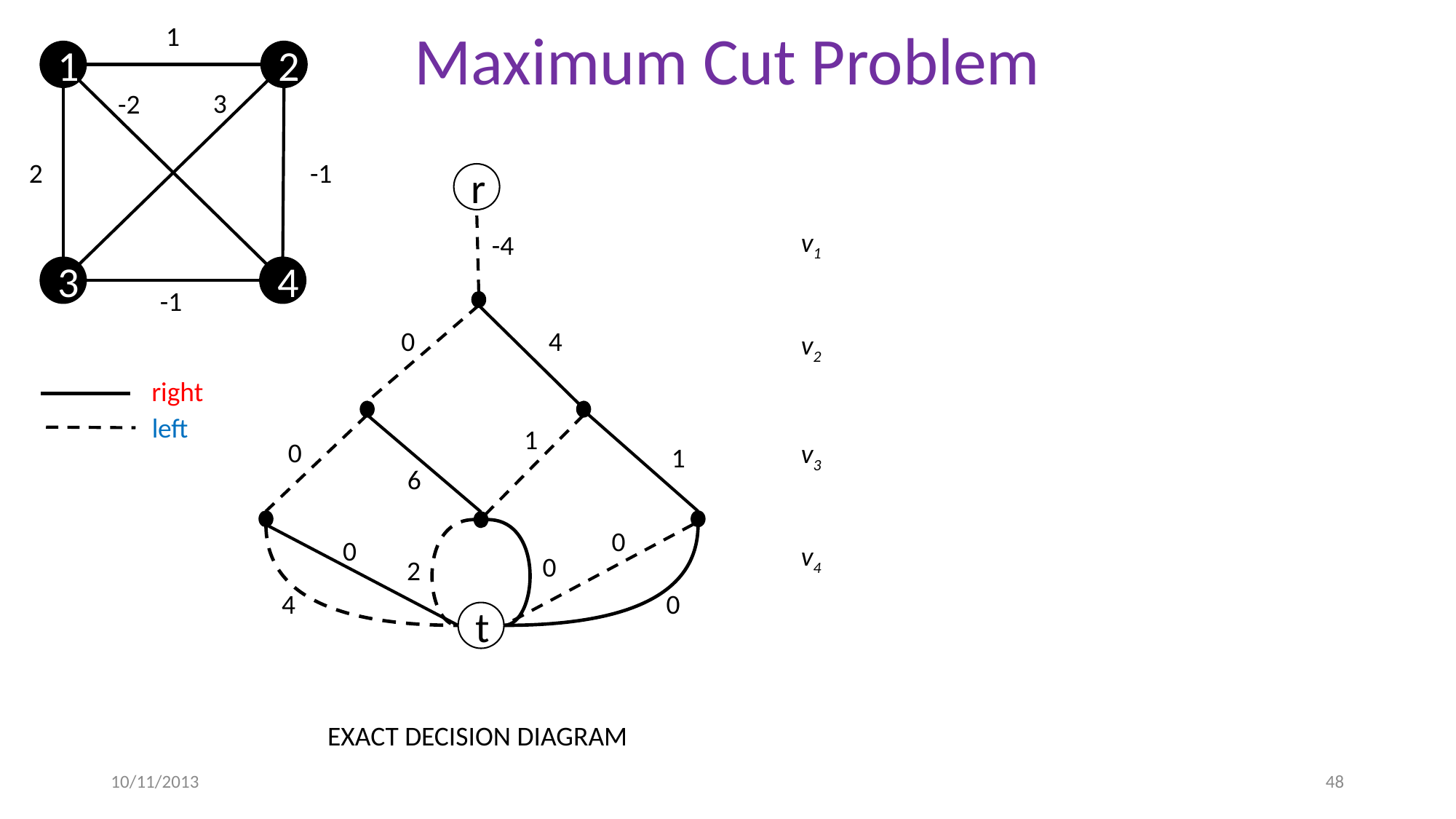

# Maximum Cut Problem
1
1
2
3
-2
2
-1
r
v1
-4
3
4
-1

0
4
v2
right

left
1
0
v3
1
6

0
0
v4
0
2
0
4
t
EXACT DECISION DIAGRAM
10/11/2013
48